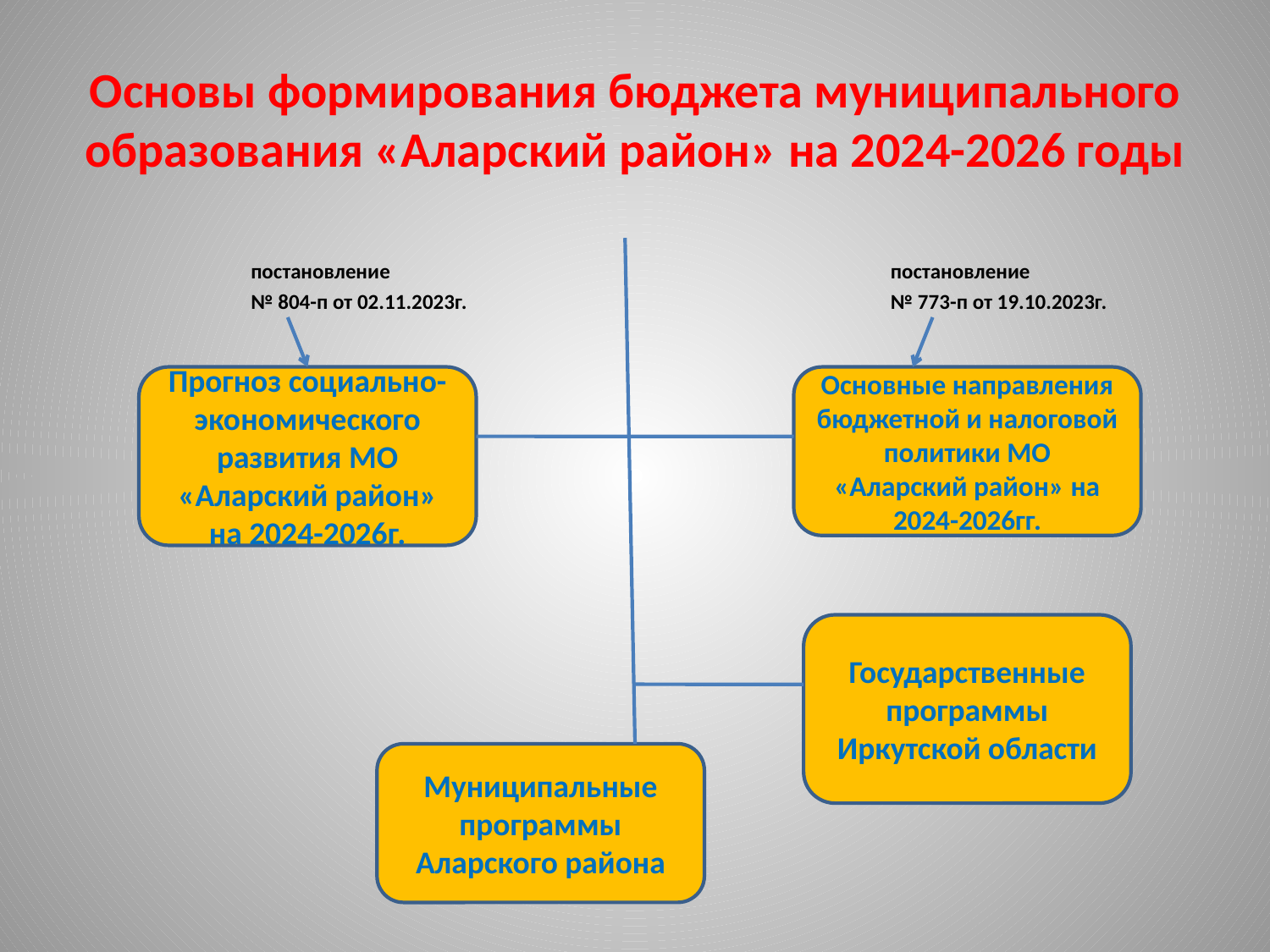

# Основы формирования бюджета муниципального образования «Аларский район» на 2024-2026 годы

		постановление				 постановление
		№ 804-п от 02.11.2023г.				 № 773-п от 19.10.2023г.

Прогноз социально-экономического развития МО «Аларский район» на 2024-2026г.
Основные направления бюджетной и налоговой политики МО «Аларский район» на 2024-2026гг.
Государственные программы Иркутской области
Муниципальные программы Аларского района